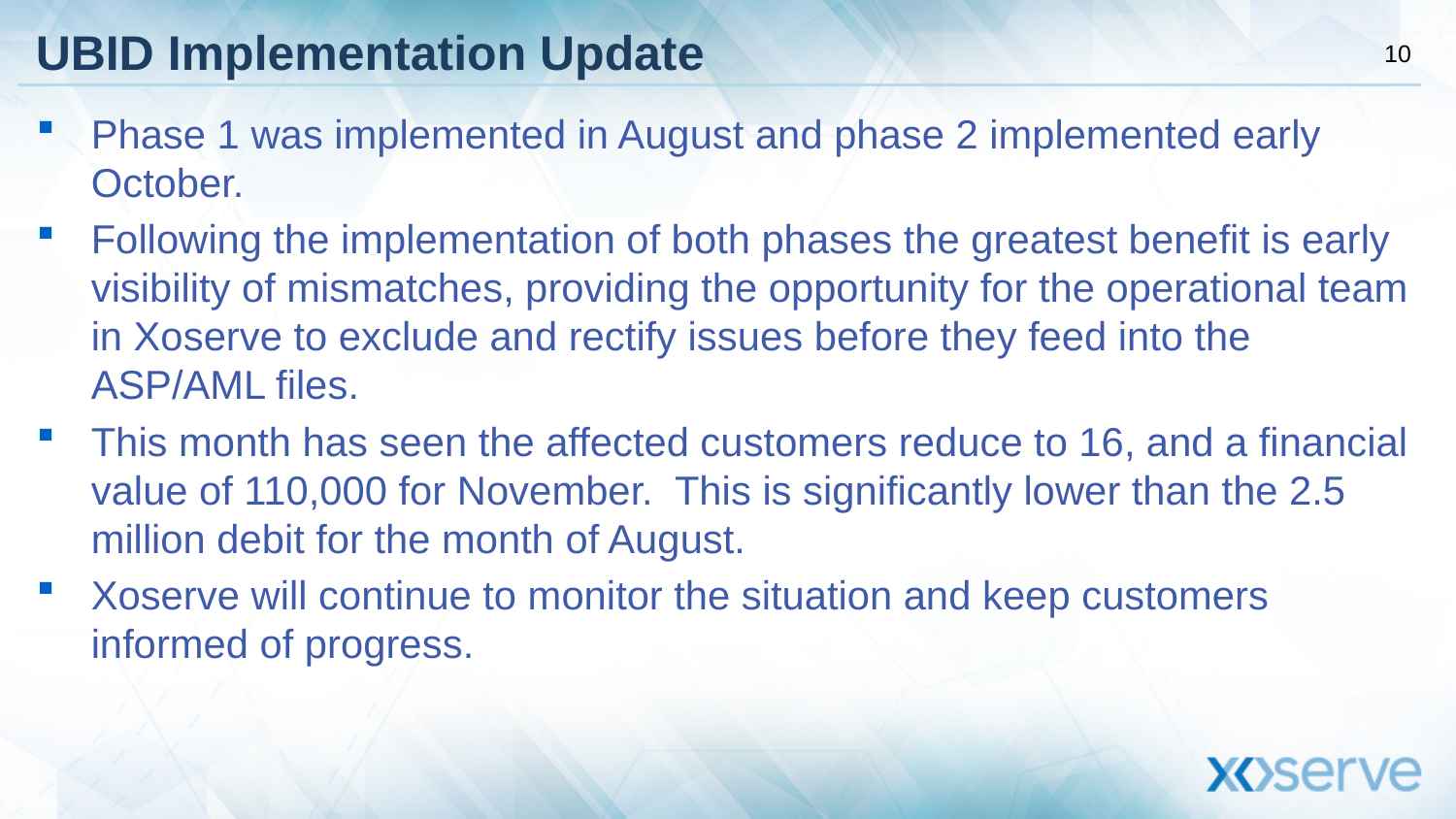

# UBID Implementation Update
Phase 1 was implemented in August and phase 2 implemented early October.
Following the implementation of both phases the greatest benefit is early visibility of mismatches, providing the opportunity for the operational team in Xoserve to exclude and rectify issues before they feed into the ASP/AML files.
This month has seen the affected customers reduce to 16, and a financial value of 110,000 for November.  This is significantly lower than the 2.5 million debit for the month of August.
Xoserve will continue to monitor the situation and keep customers informed of progress.